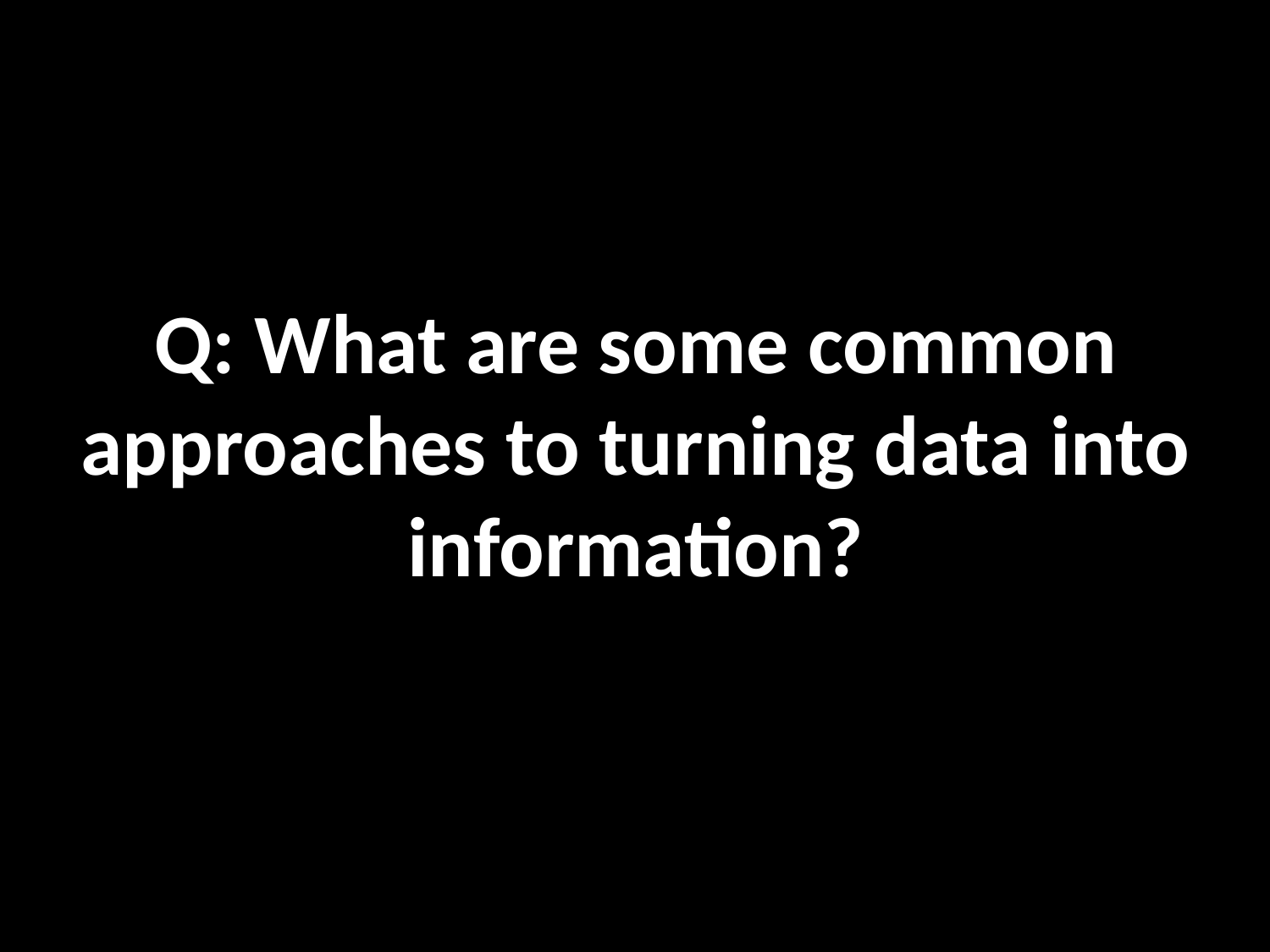

Q: What are some common approaches to turning data into information?